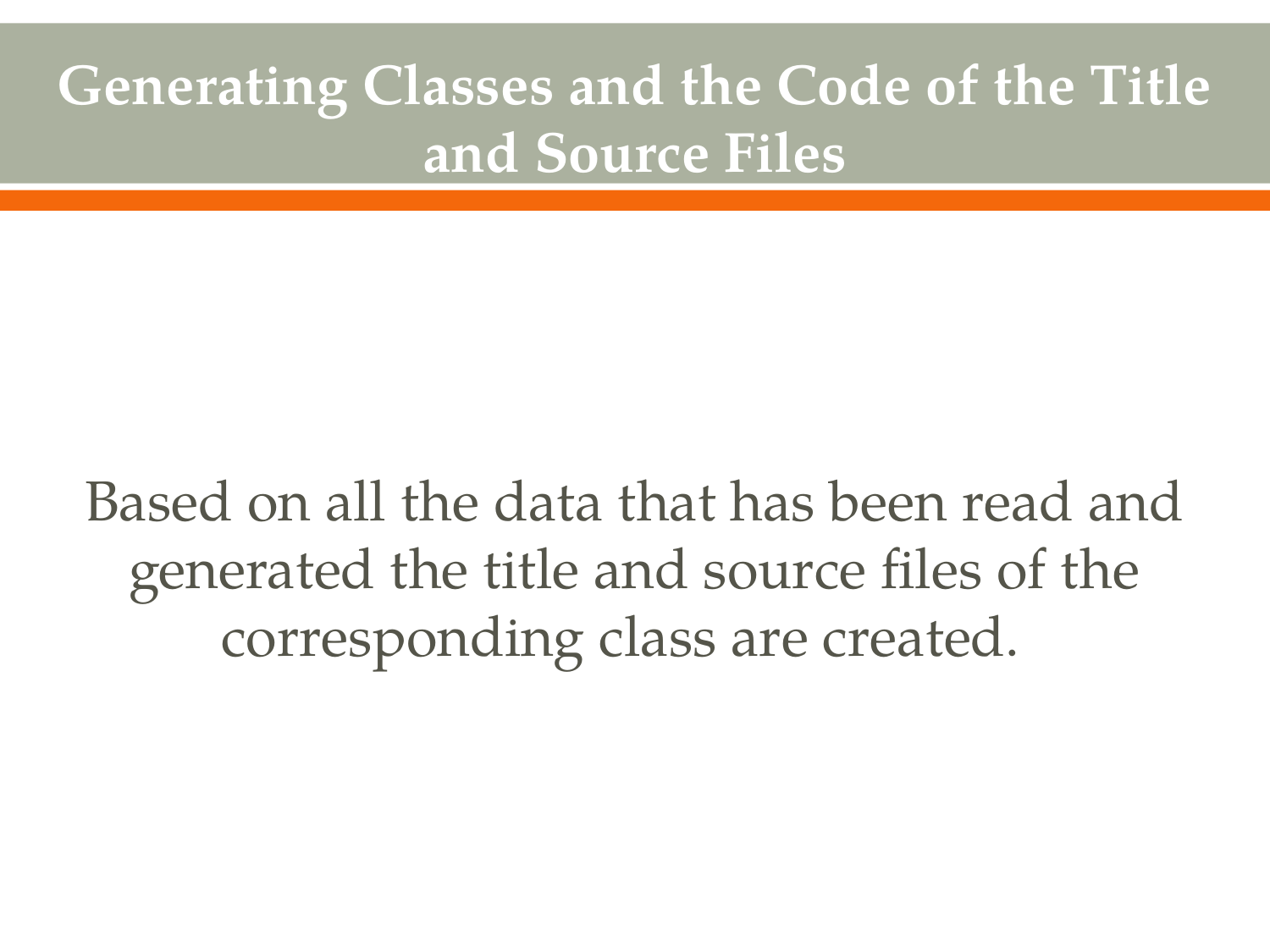

Generating Classes and the Code of the Title and Source Files
Based on all the data that has been read and generated the title and source files of the corresponding class are created.